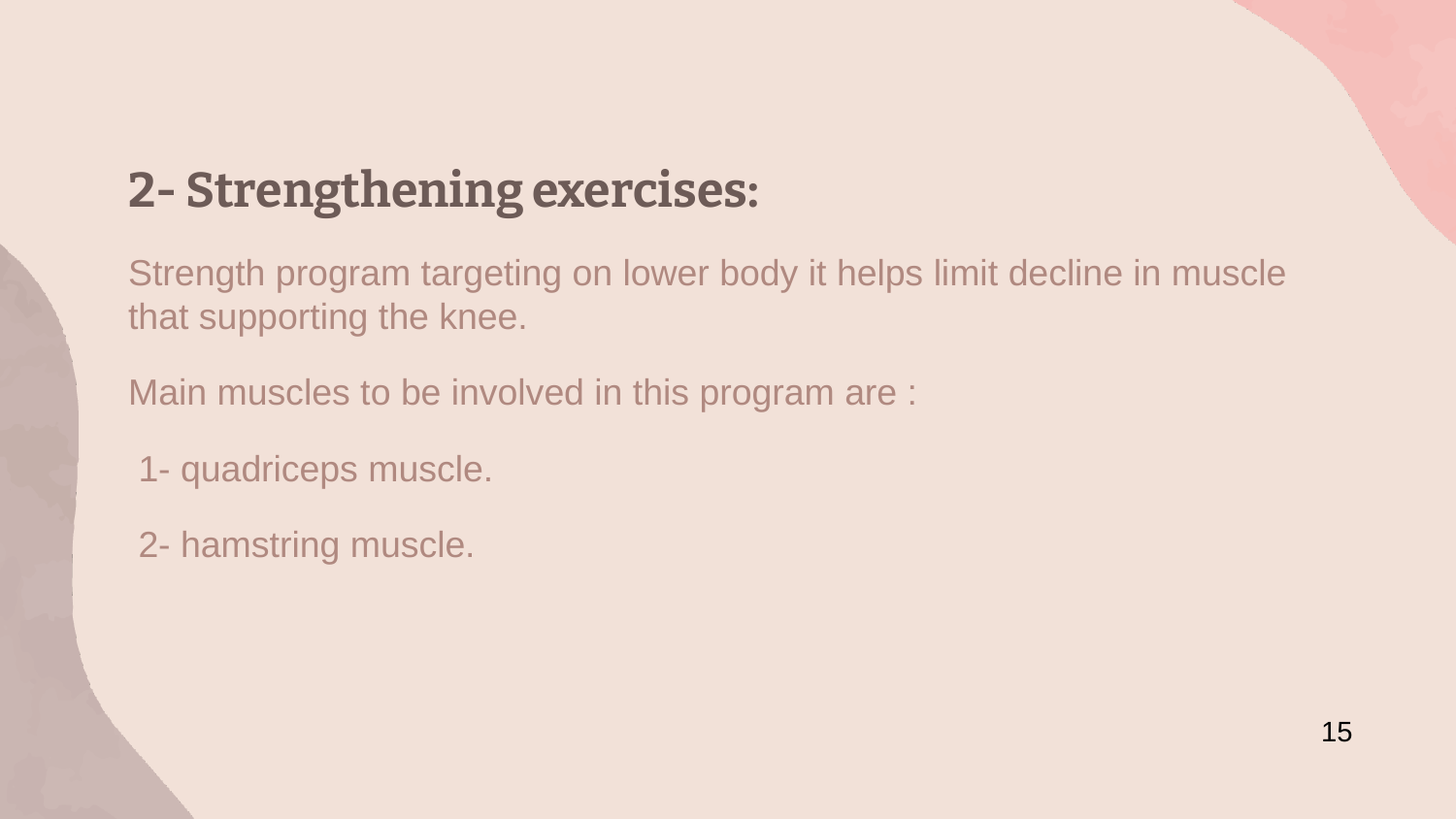

2- Strengthening exercises:
Strength program targeting on lower body it helps limit decline in muscle that supporting the knee.
Main muscles to be involved in this program are :
 1- quadriceps muscle.
 2- hamstring muscle.
15